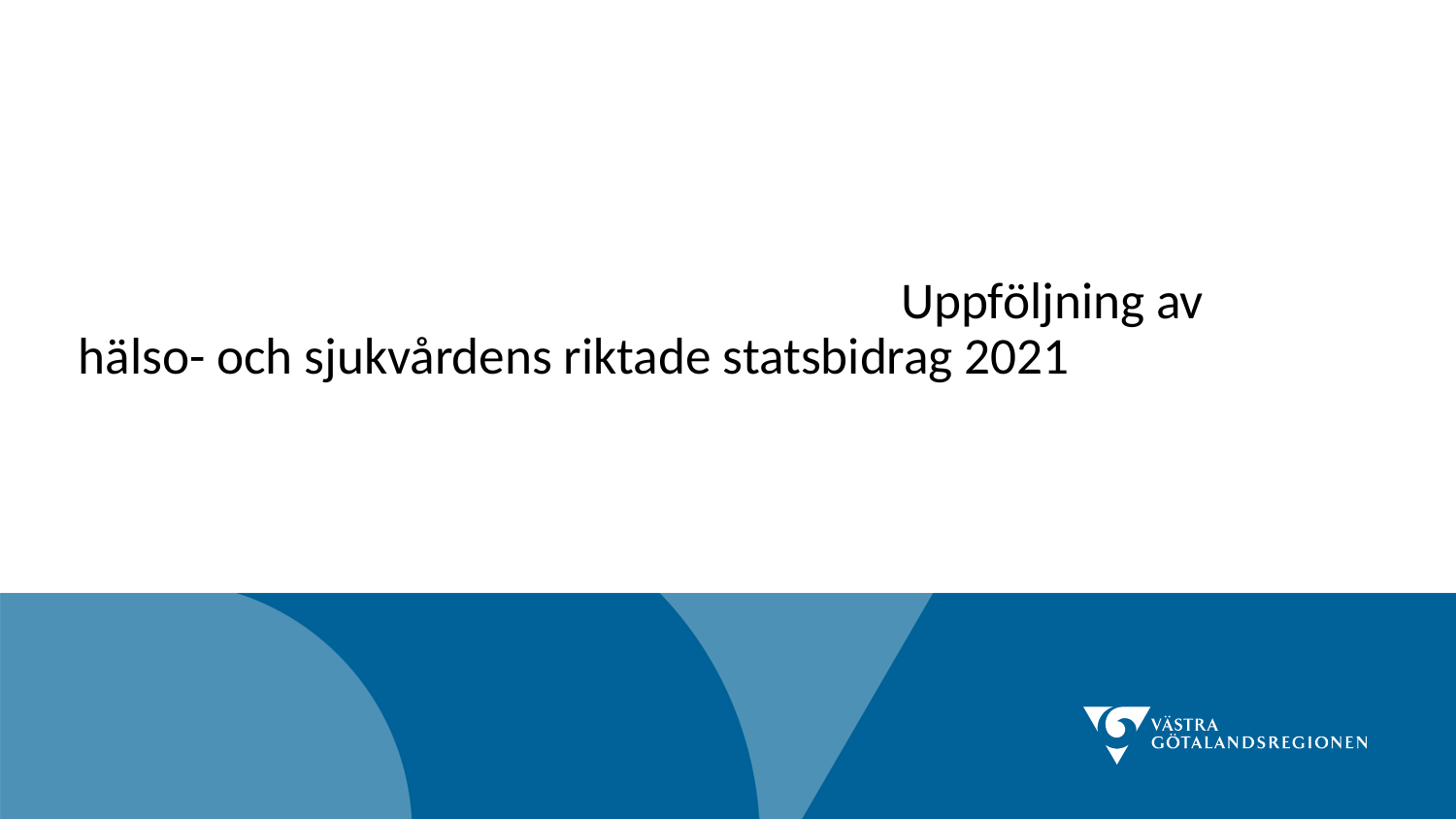

# hälso- och sjukvårdens riktade sta          Uppföljning av hälso- och sjukvårdens riktade statsbidrag 2021 tsbidra21 j av hälso- och sjukvårdens riktade statsbidrag 2021